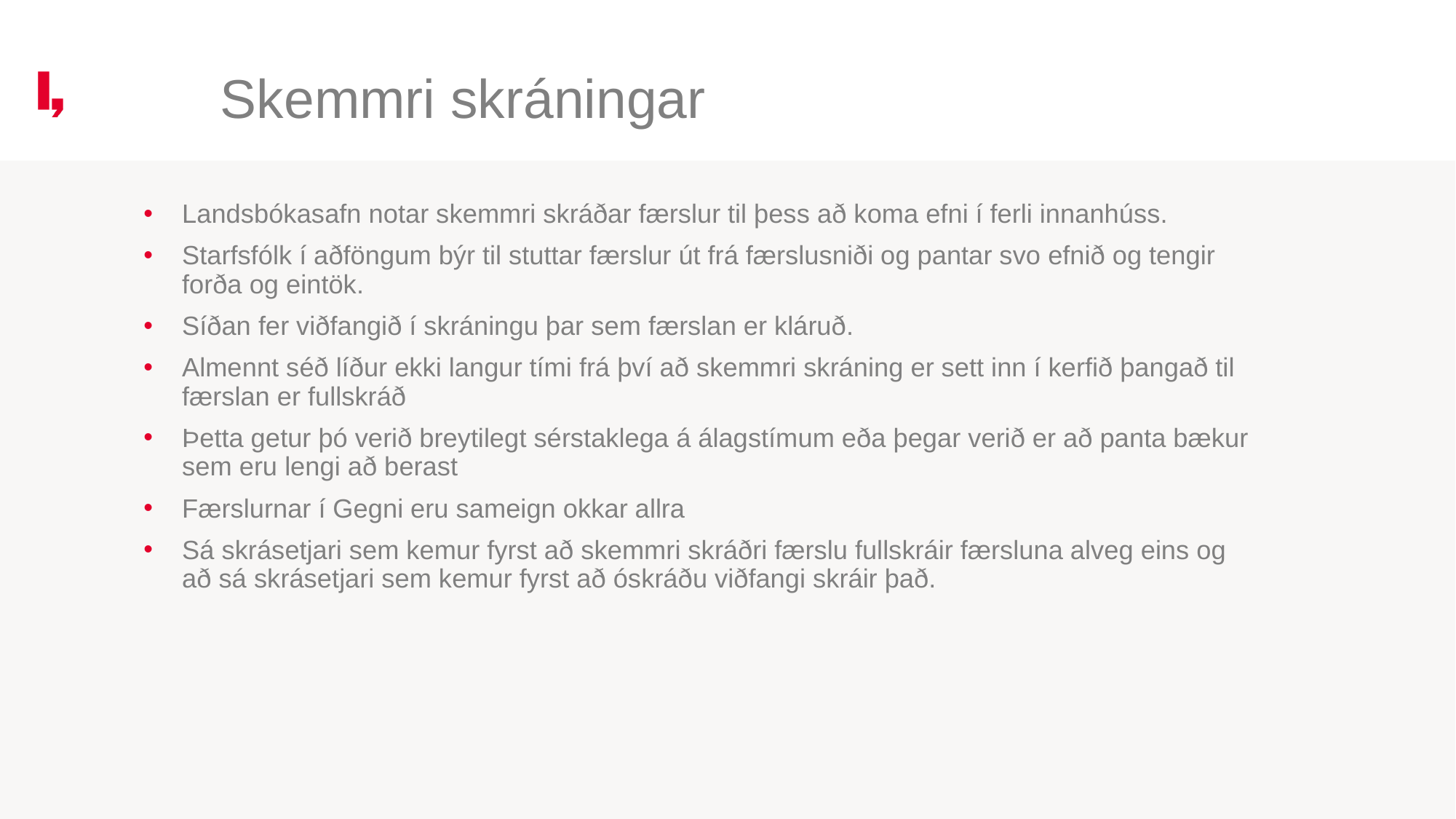

Skemmri skráningar
Landsbókasafn notar skemmri skráðar færslur til þess að koma efni í ferli innanhúss.
Starfsfólk í aðföngum býr til stuttar færslur út frá færslusniði og pantar svo efnið og tengir forða og eintök.
Síðan fer viðfangið í skráningu þar sem færslan er kláruð.
Almennt séð líður ekki langur tími frá því að skemmri skráning er sett inn í kerfið þangað til færslan er fullskráð
Þetta getur þó verið breytilegt sérstaklega á álagstímum eða þegar verið er að panta bækur sem eru lengi að berast
Færslurnar í Gegni eru sameign okkar allra
Sá skrásetjari sem kemur fyrst að skemmri skráðri færslu fullskráir færsluna alveg eins og að sá skrásetjari sem kemur fyrst að óskráðu viðfangi skráir það.